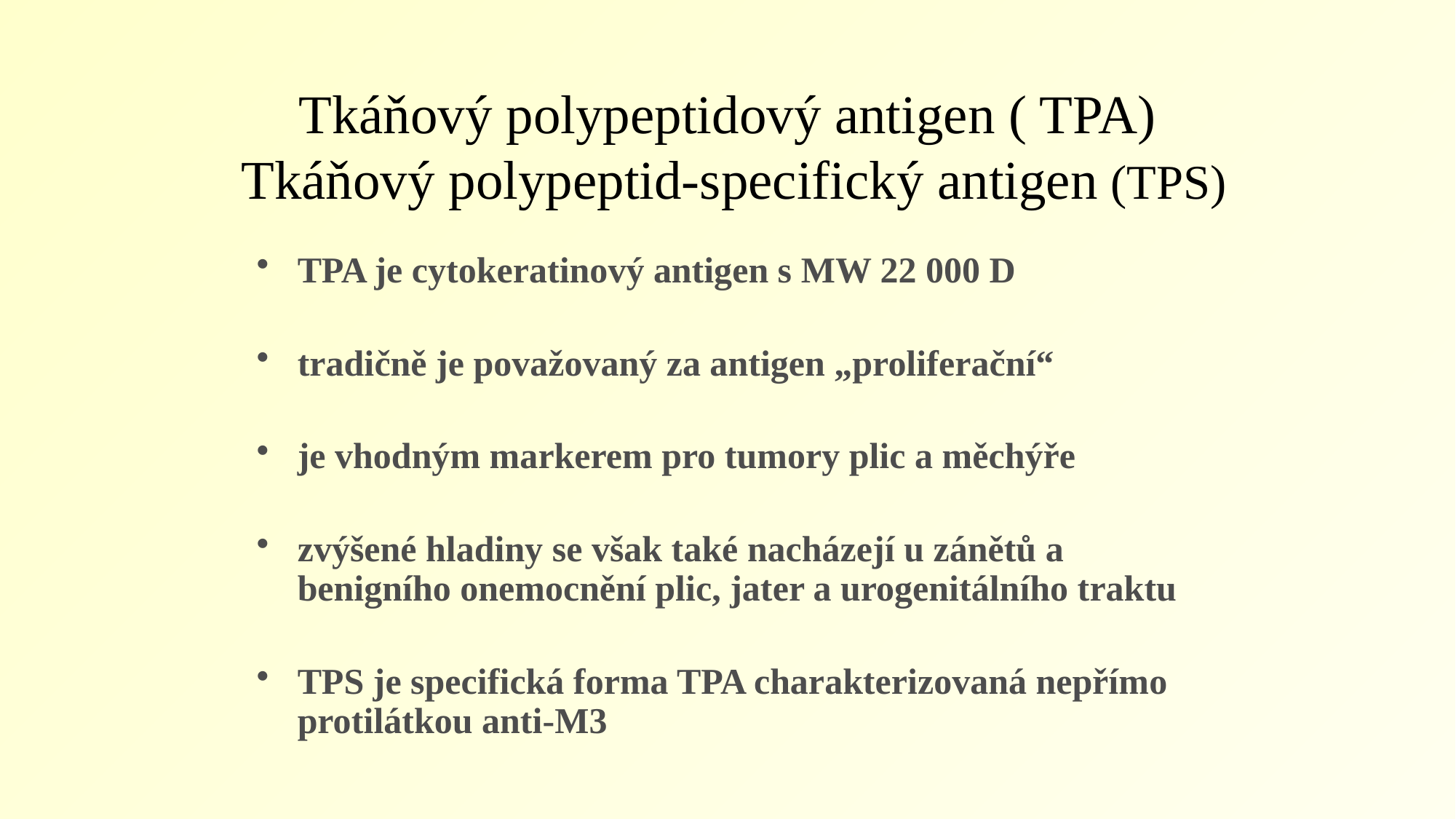

# Tkáňový polypeptidový antigen ( TPA) Tkáňový polypeptid-specifický antigen (TPS)
TPA je cytokeratinový antigen s MW 22 000 D

tradičně je považovaný za antigen „proliferační“

je vhodným markerem pro tumory plic a měchýře

zvýšené hladiny se však také nacházejí u zánětů a benigního onemocnění plic, jater a urogenitálního traktu

TPS je specifická forma TPA charakterizovaná nepřímo protilátkou anti-M3